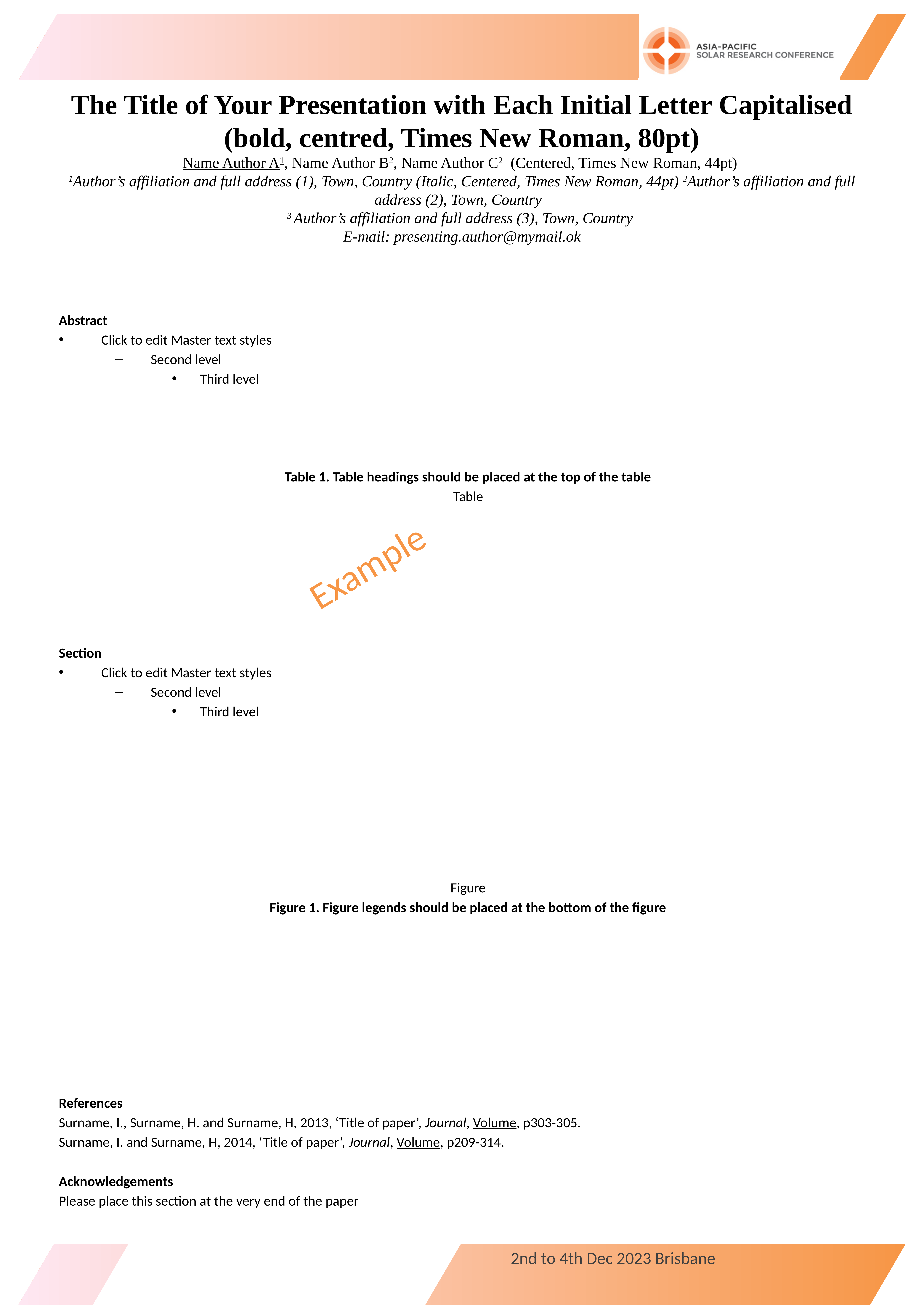

# The Title of Your Presentation with Each Initial Letter Capitalised (bold, centred, Times New Roman, 80pt) Name Author A1, Name Author B2, Name Author C2  (Centered, Times New Roman, 44pt) 1Author’s affiliation and full address (1), Town, Country (Italic, Centered, Times New Roman, 44pt) 2Author’s affiliation and full address (2), Town, Country 3 Author’s affiliation and full address (3), Town, Country E-mail: presenting.author@mymail.ok
Abstract
Click to edit Master text styles
Second level
Third level

Table 1. Table headings should be placed at the top of the table
Table

Section
Click to edit Master text styles
Second level
Third level

Figure
Figure 1. Figure legends should be placed at the bottom of the figure

References
Surname, I., Surname, H. and Surname, H, 2013, ‘Title of paper’, Journal, Volume, p303-305.
Surname, I. and Surname, H, 2014, ‘Title of paper’, Journal, Volume, p209-314.

Acknowledgements
Please place this section at the very end of the paper

Example